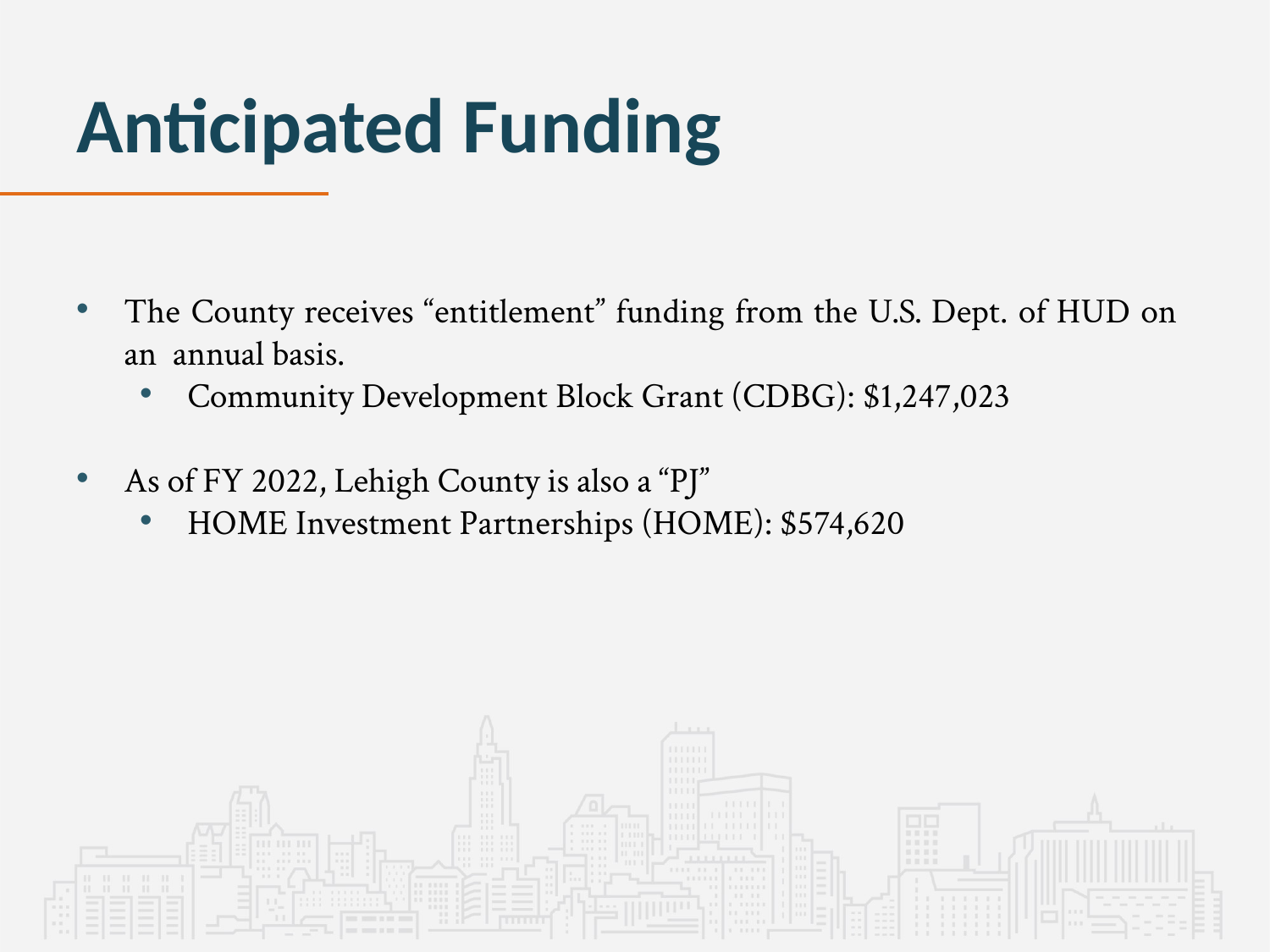

# Anticipated Funding
The County receives “entitlement” funding from the U.S. Dept. of HUD on an  annual basis.
Community Development Block Grant (CDBG): $1,247,023

As of FY 2022, Lehigh County is also a “PJ”
HOME Investment Partnerships (HOME): $574,620